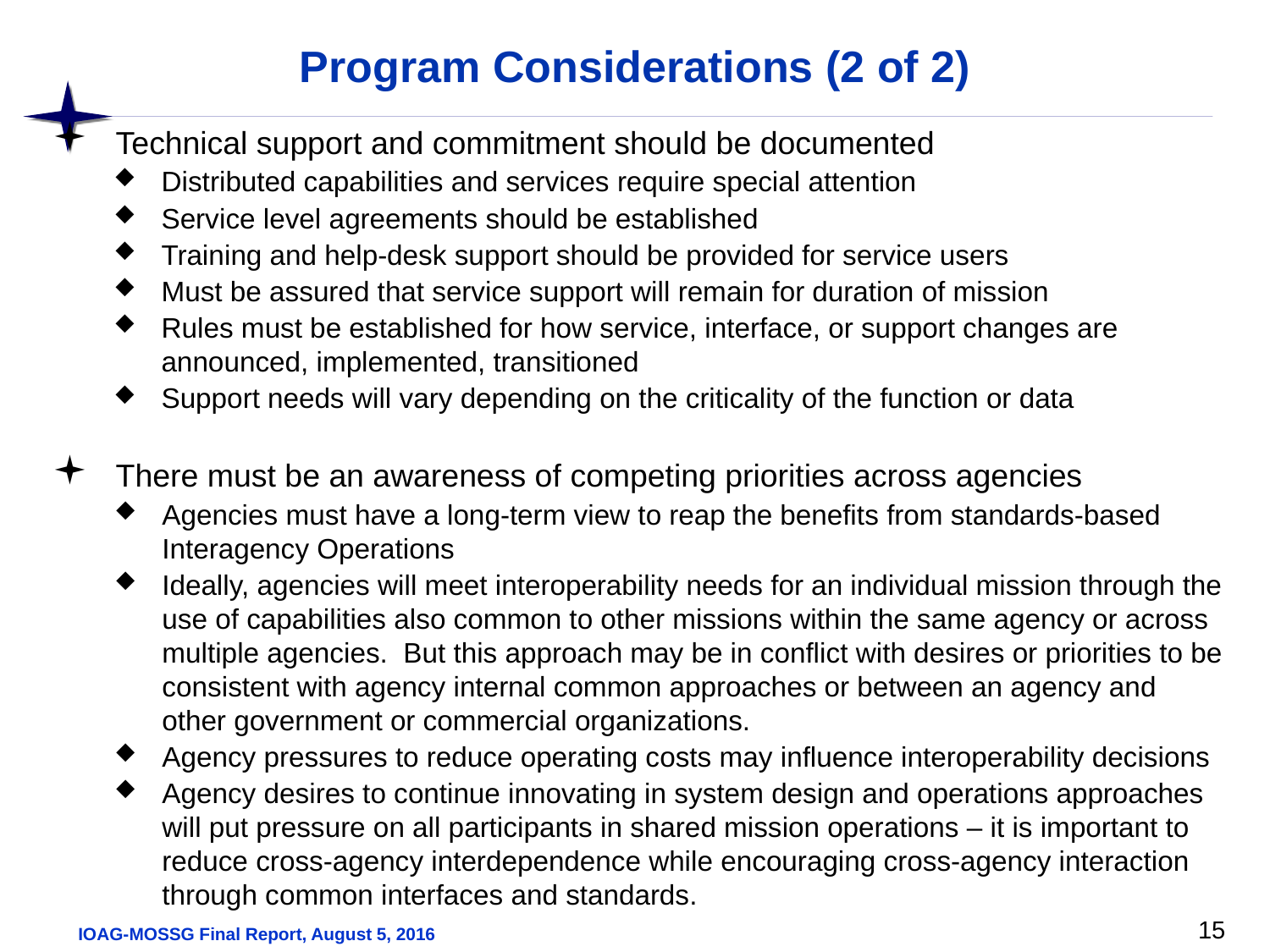

# Program Considerations (2 of 2)
Technical support and commitment should be documented
Distributed capabilities and services require special attention
Service level agreements should be established
Training and help-desk support should be provided for service users
Must be assured that service support will remain for duration of mission
Rules must be established for how service, interface, or support changes are announced, implemented, transitioned
Support needs will vary depending on the criticality of the function or data

There must be an awareness of competing priorities across agencies
Agencies must have a long-term view to reap the benefits from standards-based  Interagency Operations
Ideally, agencies will meet interoperability needs for an individual mission through the use of capabilities also common to other missions within the same agency or across multiple agencies.  But this approach may be in conflict with desires or priorities to be consistent with agency internal common approaches or between an agency and other government or commercial organizations.
Agency pressures to reduce operating costs may influence interoperability decisions
Agency desires to continue innovating in system design and operations approaches will put pressure on all participants in shared mission operations – it is important to reduce cross-agency interdependence while encouraging cross-agency interaction through common interfaces and standards.

15